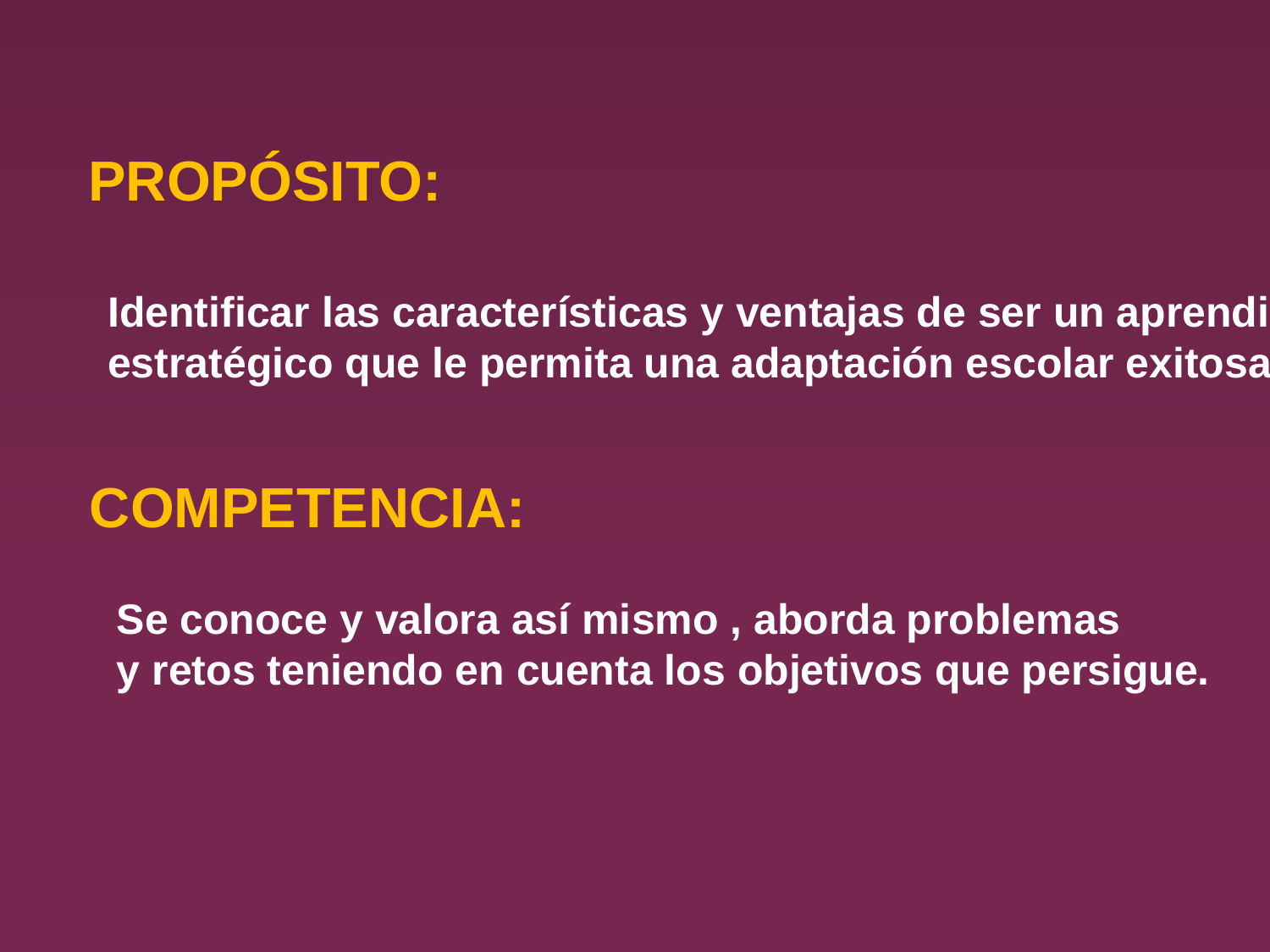

PROPÓSITO:
Identificar las características y ventajas de ser un aprendiz
estratégico que le permita una adaptación escolar exitosa.
COMPETENCIA:
Se conoce y valora así mismo , aborda problemas
y retos teniendo en cuenta los objetivos que persigue.